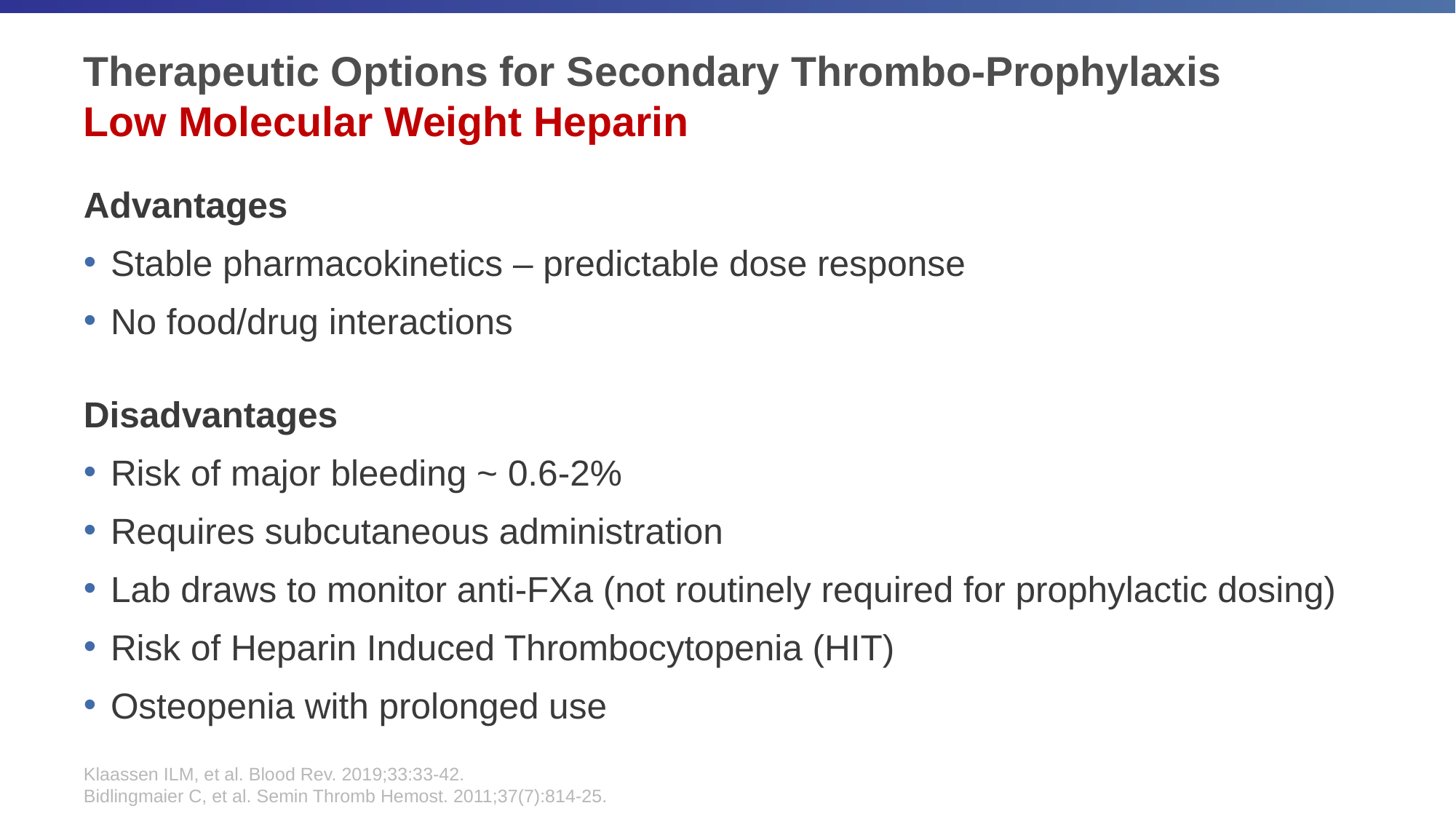

# Therapeutic Options for Secondary Thrombo-Prophylaxis Low Molecular Weight Heparin
Advantages
Stable pharmacokinetics – predictable dose response
No food/drug interactions

Disadvantages
Risk of major bleeding ~ 0.6-2%
Requires subcutaneous administration
Lab draws to monitor anti-FXa (not routinely required for prophylactic dosing)
Risk of Heparin Induced Thrombocytopenia (HIT)
Osteopenia with prolonged use
Klaassen ILM, et al. Blood Rev. 2019;33:33-42.
Bidlingmaier C, et al. Semin Thromb Hemost. 2011;37(7):814-25.